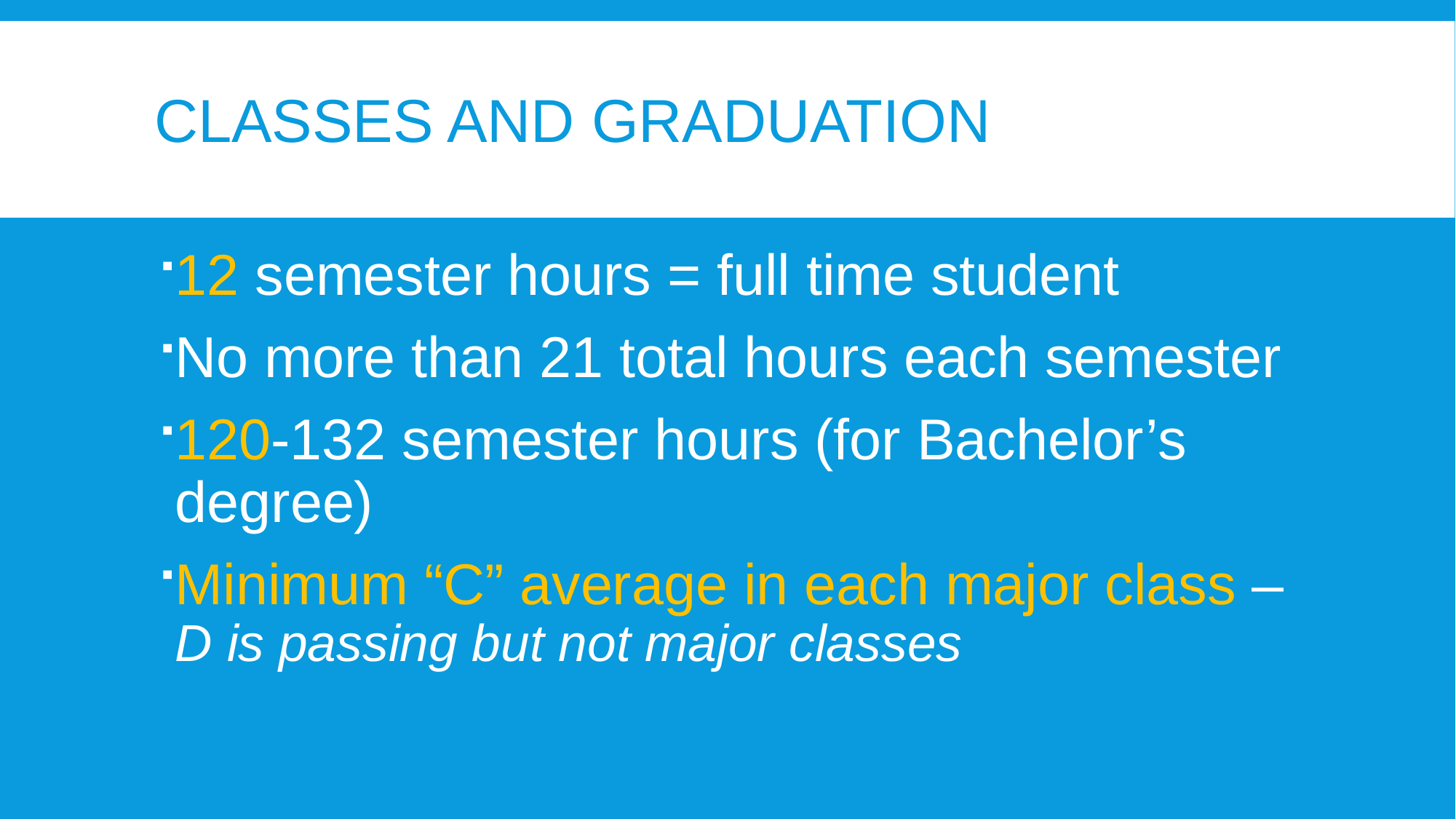

# Classes and Graduation
12 semester hours = full time student
No more than 21 total hours each semester
120-132 semester hours (for Bachelor’s degree)
Minimum “C” average in each major class – D is passing but not major classes